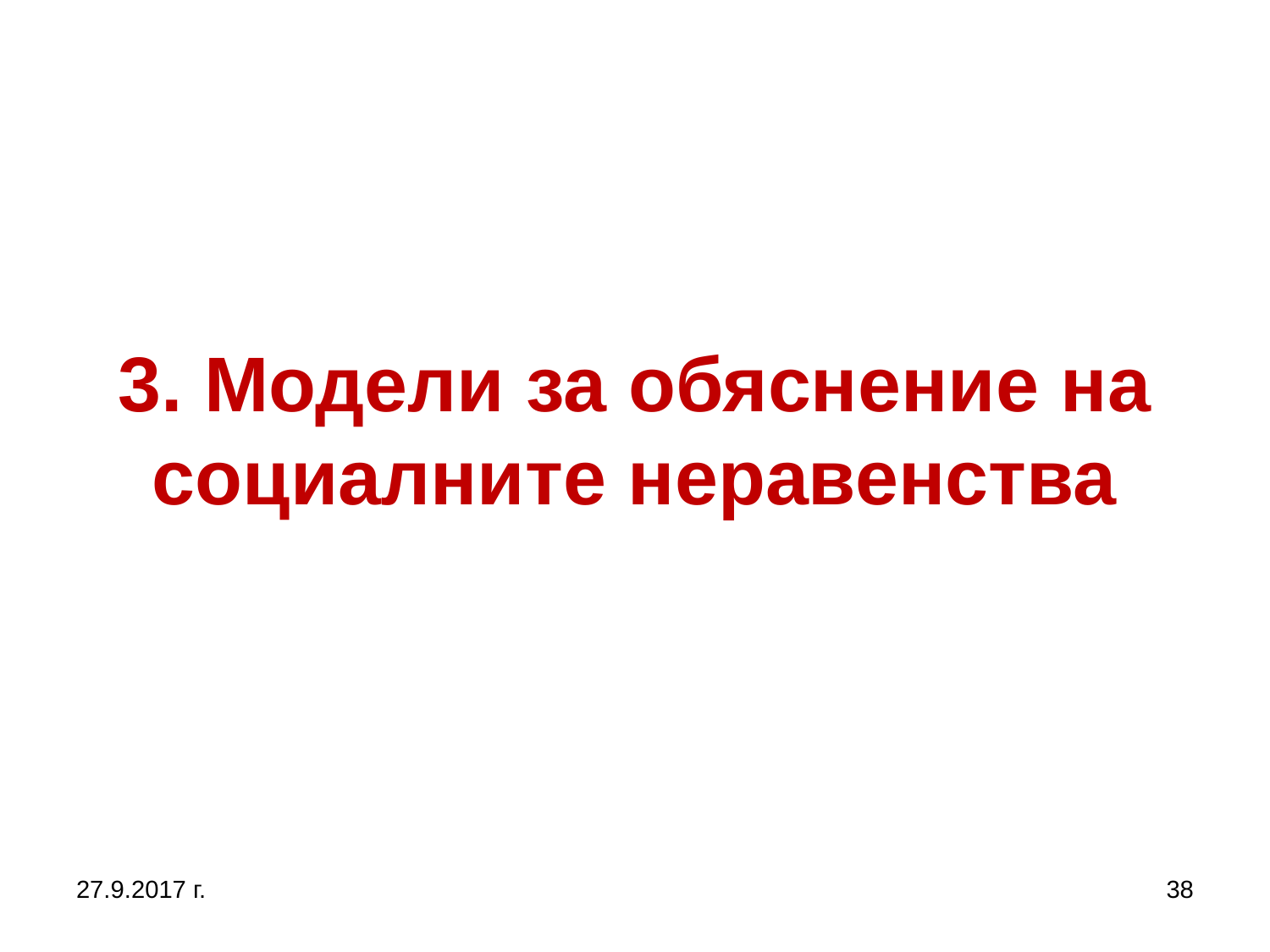

# 3. Модели за обяснение на социалните неравенства
27.9.2017 г.
38